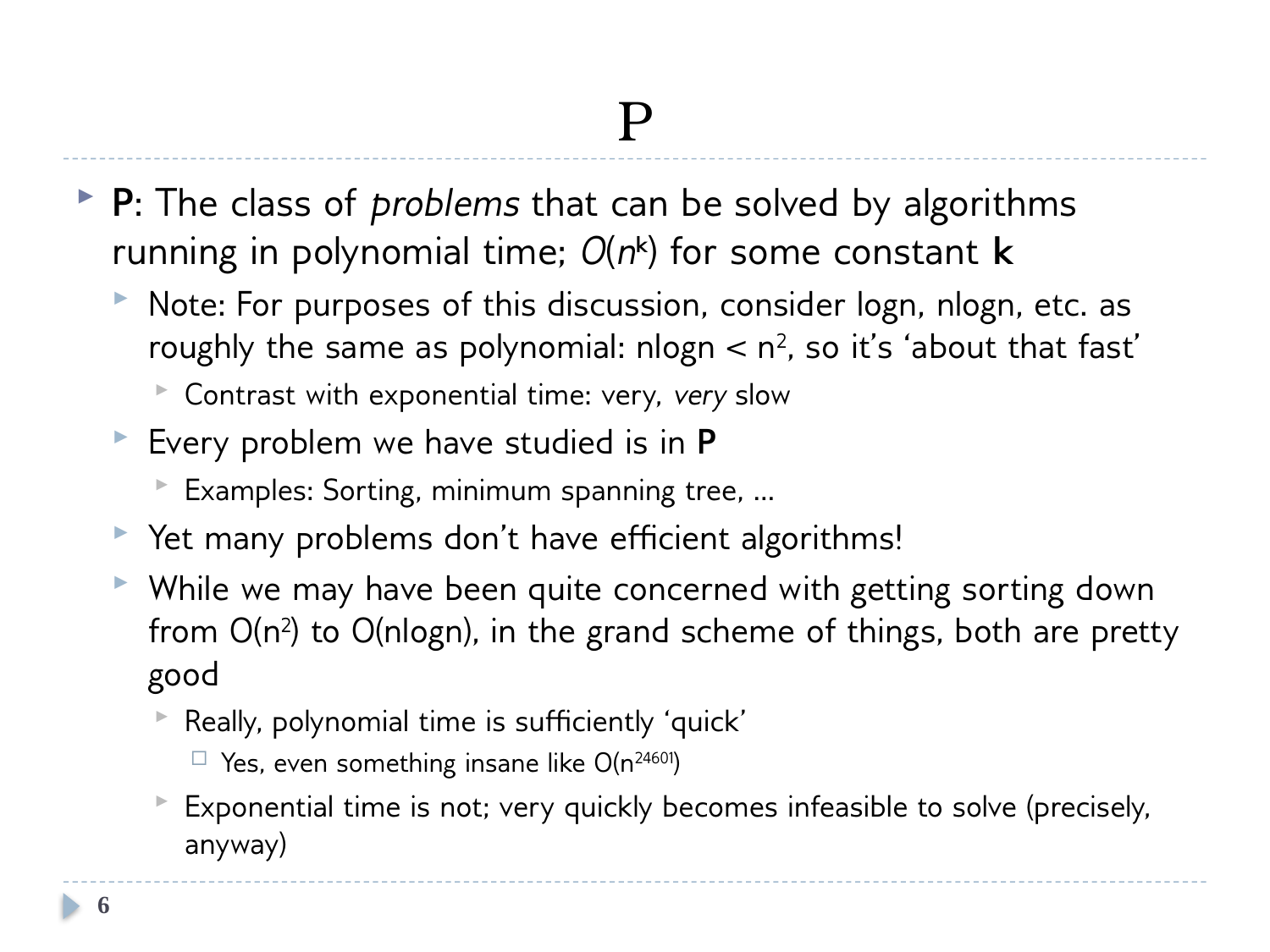

# P
P: The class of problems that can be solved by algorithms running in polynomial time; O(nk) for some constant k
Note: For purposes of this discussion, consider logn, nlogn, etc. as roughly the same as polynomial: nlogn < n2, so it’s ‘about that fast’
Contrast with exponential time: very, very slow
Every problem we have studied is in P
Examples: Sorting, minimum spanning tree, …
Yet many problems don’t have efficient algorithms!
While we may have been quite concerned with getting sorting down from O(n2) to O(nlogn), in the grand scheme of things, both are pretty good
Really, polynomial time is sufficiently ‘quick’
Yes, even something insane like O(n24601)
Exponential time is not; very quickly becomes infeasible to solve (precisely, anyway)
6